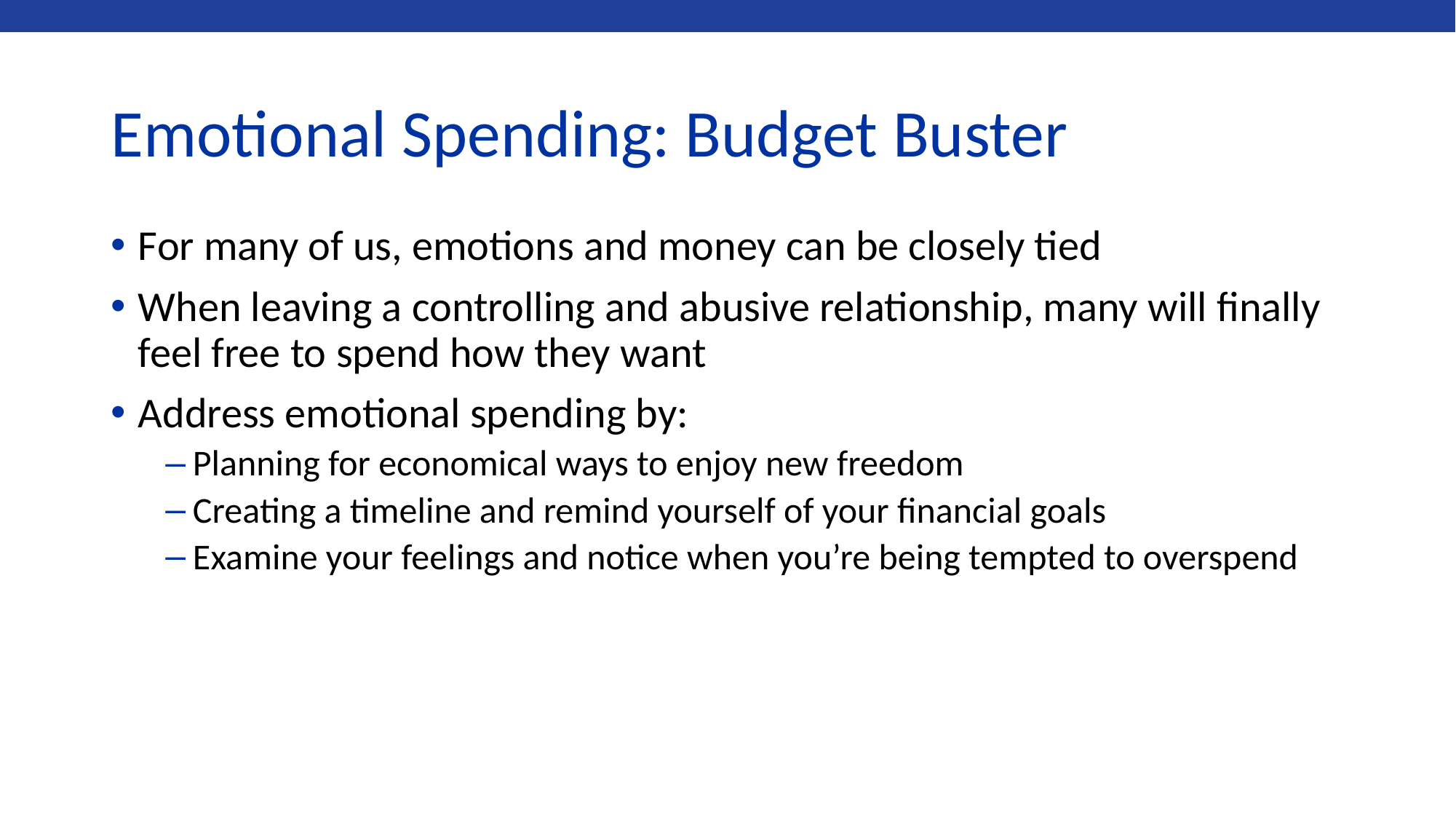

# Emotional Spending: Budget Buster
For many of us, emotions and money can be closely tied
When leaving a controlling and abusive relationship, many will finally feel free to spend how they want
Address emotional spending by:
Planning for economical ways to enjoy new freedom
Creating a timeline and remind yourself of your financial goals
Examine your feelings and notice when you’re being tempted to overspend